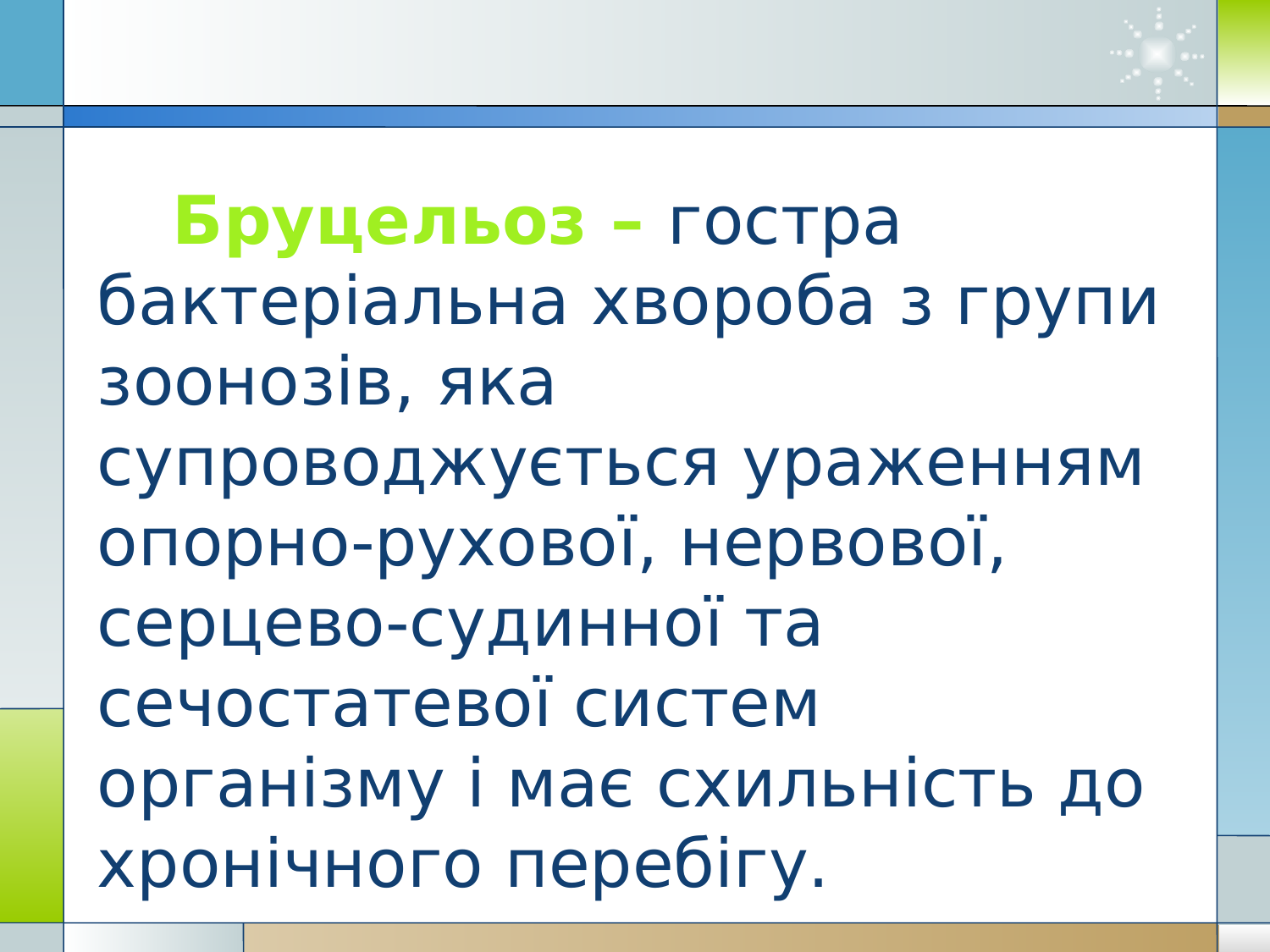

Бруцельоз – гостра бактеріальна хвороба з групи зоонозів, яка супроводжується ураженням опорно-рухової, нервової, серцево-судинної та сечостатевої систем організму і має схильність до хронічного перебігу.